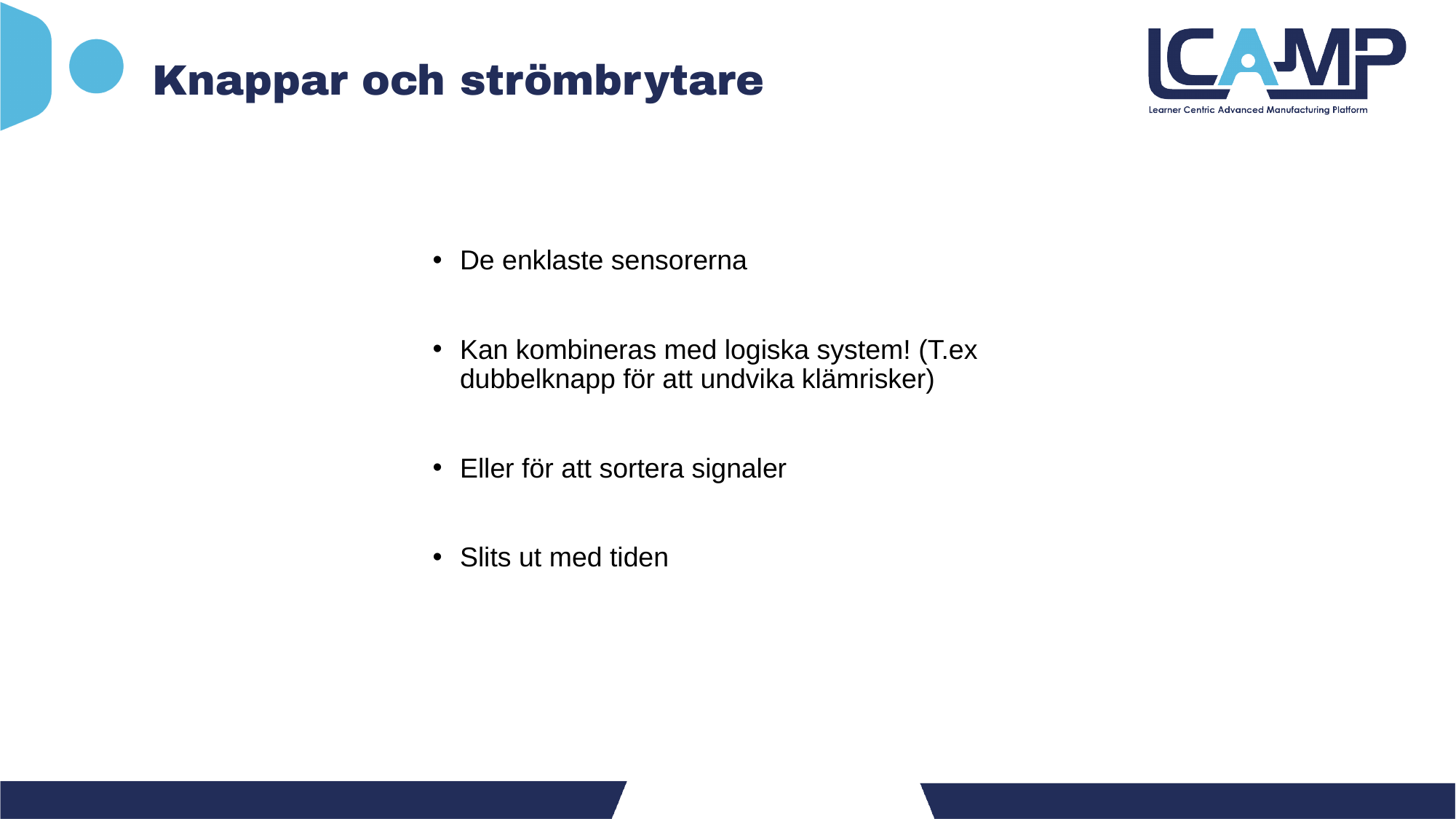

# Knappar och strömbrytare
De enklaste sensorerna

Kan kombineras med logiska system! (T.ex dubbelknapp för att undvika klämrisker)

Eller för att sortera signaler

Slits ut med tiden